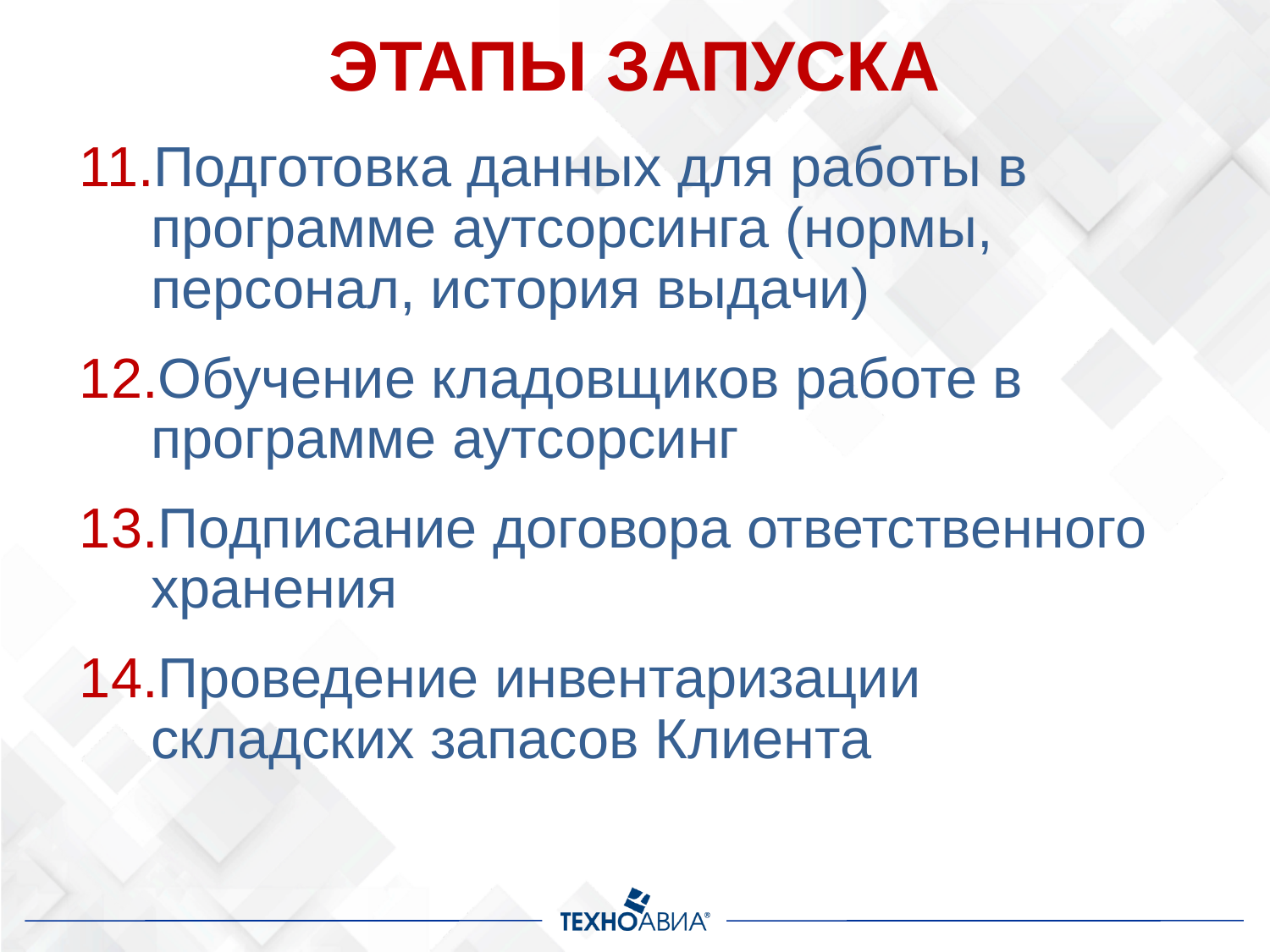

ЭТАПЫ ЗАПУСКА
Подготовка данных для работы в программе аутсорсинга (нормы, персонал, история выдачи)
Обучение кладовщиков работе в программе аутсорсинг
Подписание договора ответственного хранения
Проведение инвентаризации складских запасов Клиента